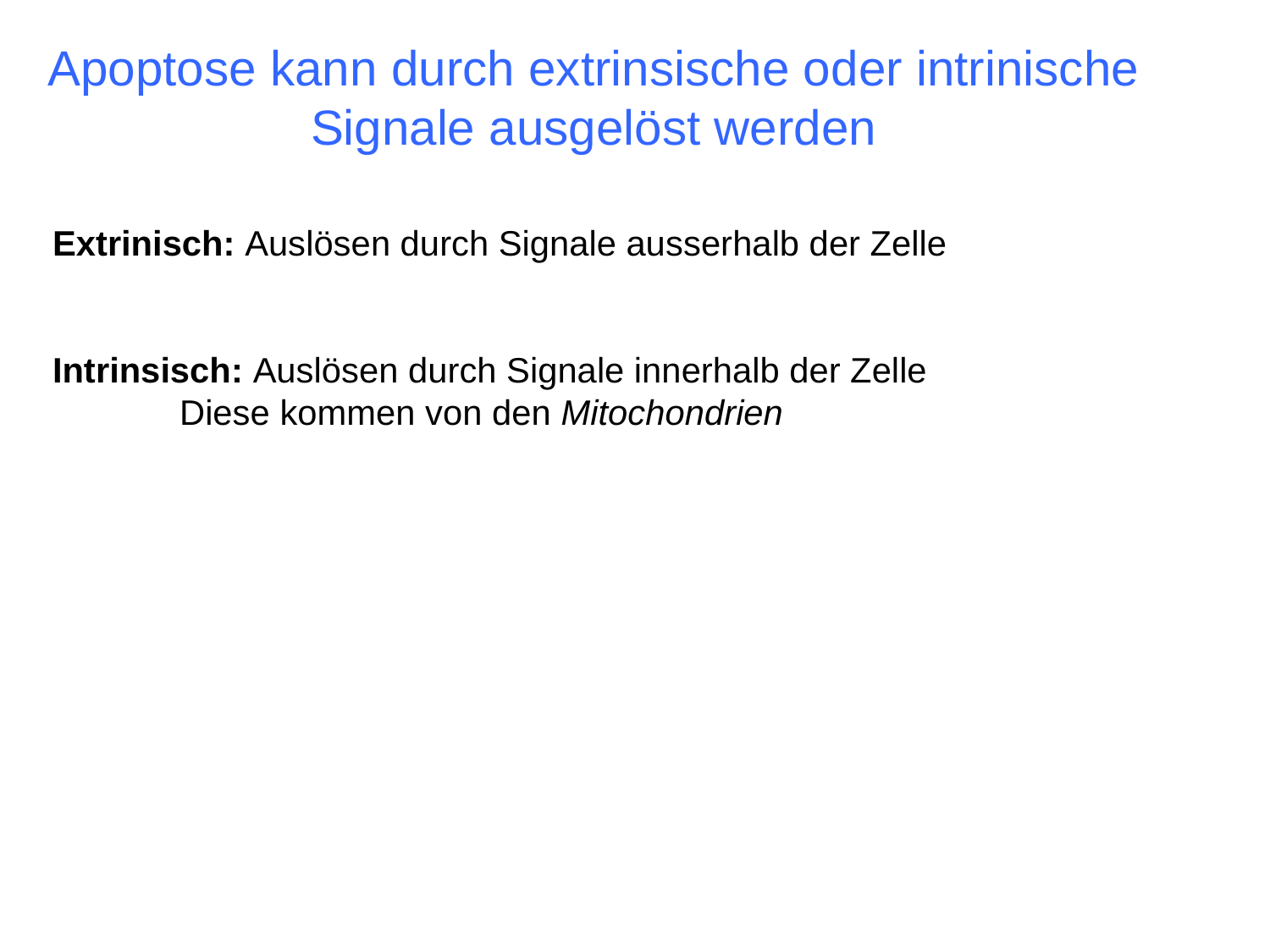

Apoptose kann durch extrinsische oder intrinische
Signale ausgelöst werden
Extrinisch: Auslösen durch Signale ausserhalb der Zelle

Intrinsisch: Auslösen durch Signale innerhalb der Zelle
	Diese kommen von den Mitochondrien